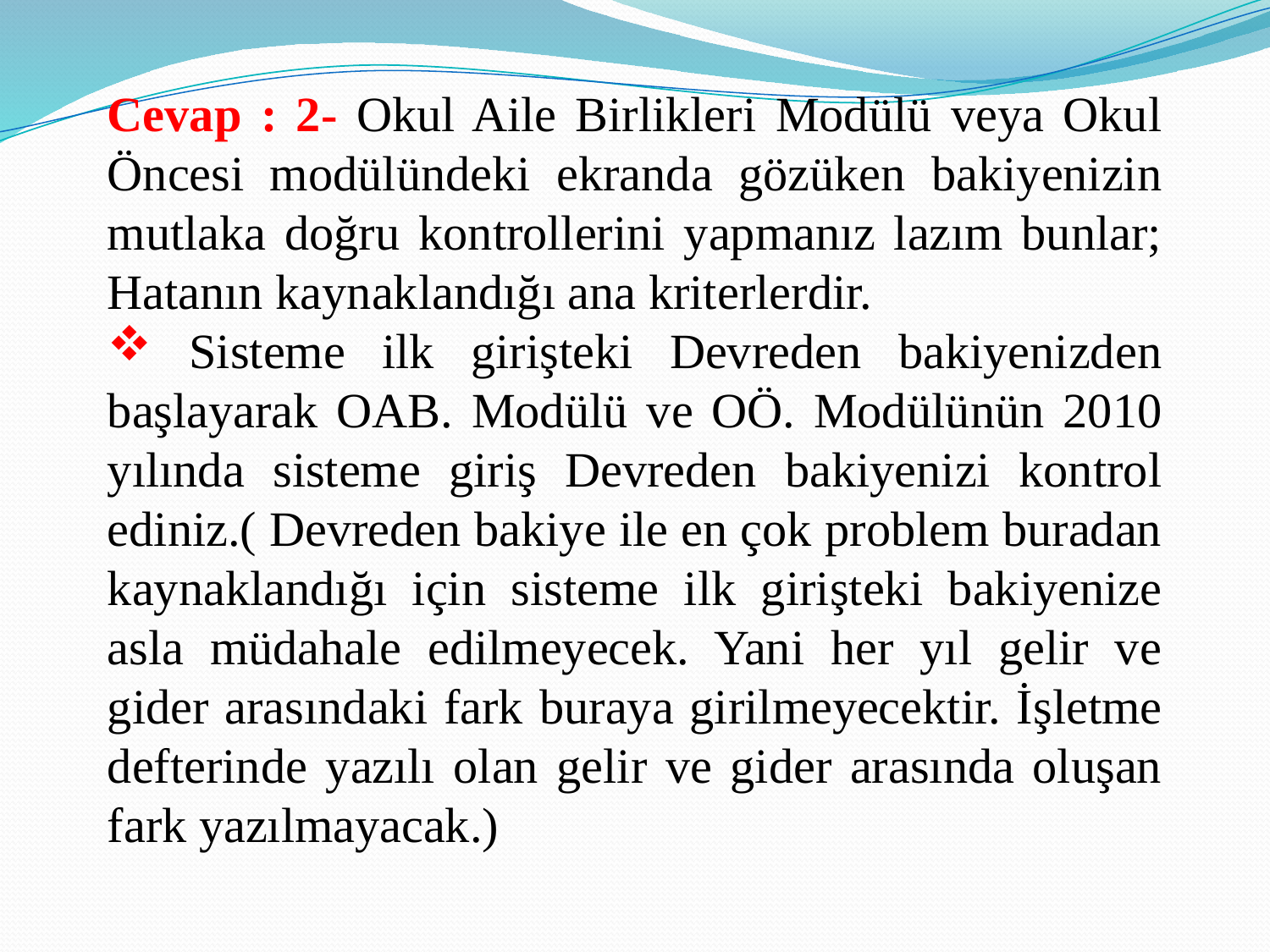

Cevap : 2- Okul Aile Birlikleri Modülü veya Okul Öncesi modülündeki ekranda gözüken bakiyenizin mutlaka doğru kontrollerini yapmanız lazım bunlar; Hatanın kaynaklandığı ana kriterlerdir.
 Sisteme ilk girişteki Devreden bakiyenizden başlayarak OAB. Modülü ve OÖ. Modülünün 2010 yılında sisteme giriş Devreden bakiyenizi kontrol ediniz.( Devreden bakiye ile en çok problem buradan kaynaklandığı için sisteme ilk girişteki bakiyenize asla müdahale edilmeyecek. Yani her yıl gelir ve gider arasındaki fark buraya girilmeyecektir. İşletme defterinde yazılı olan gelir ve gider arasında oluşan fark yazılmayacak.)